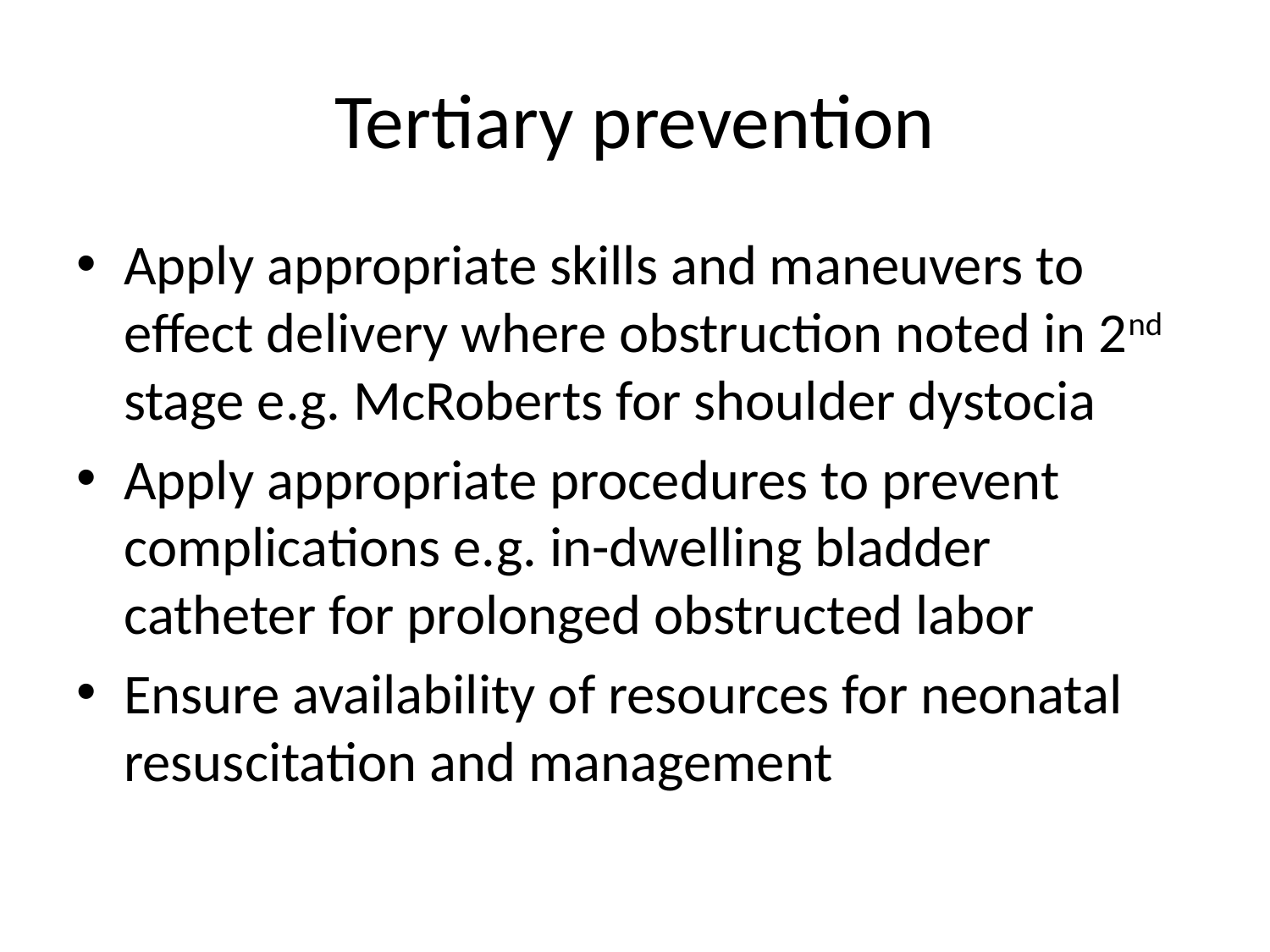

# Tertiary prevention
Apply appropriate skills and maneuvers to effect delivery where obstruction noted in 2nd stage e.g. McRoberts for shoulder dystocia
Apply appropriate procedures to prevent complications e.g. in-dwelling bladder catheter for prolonged obstructed labor
Ensure availability of resources for neonatal resuscitation and management